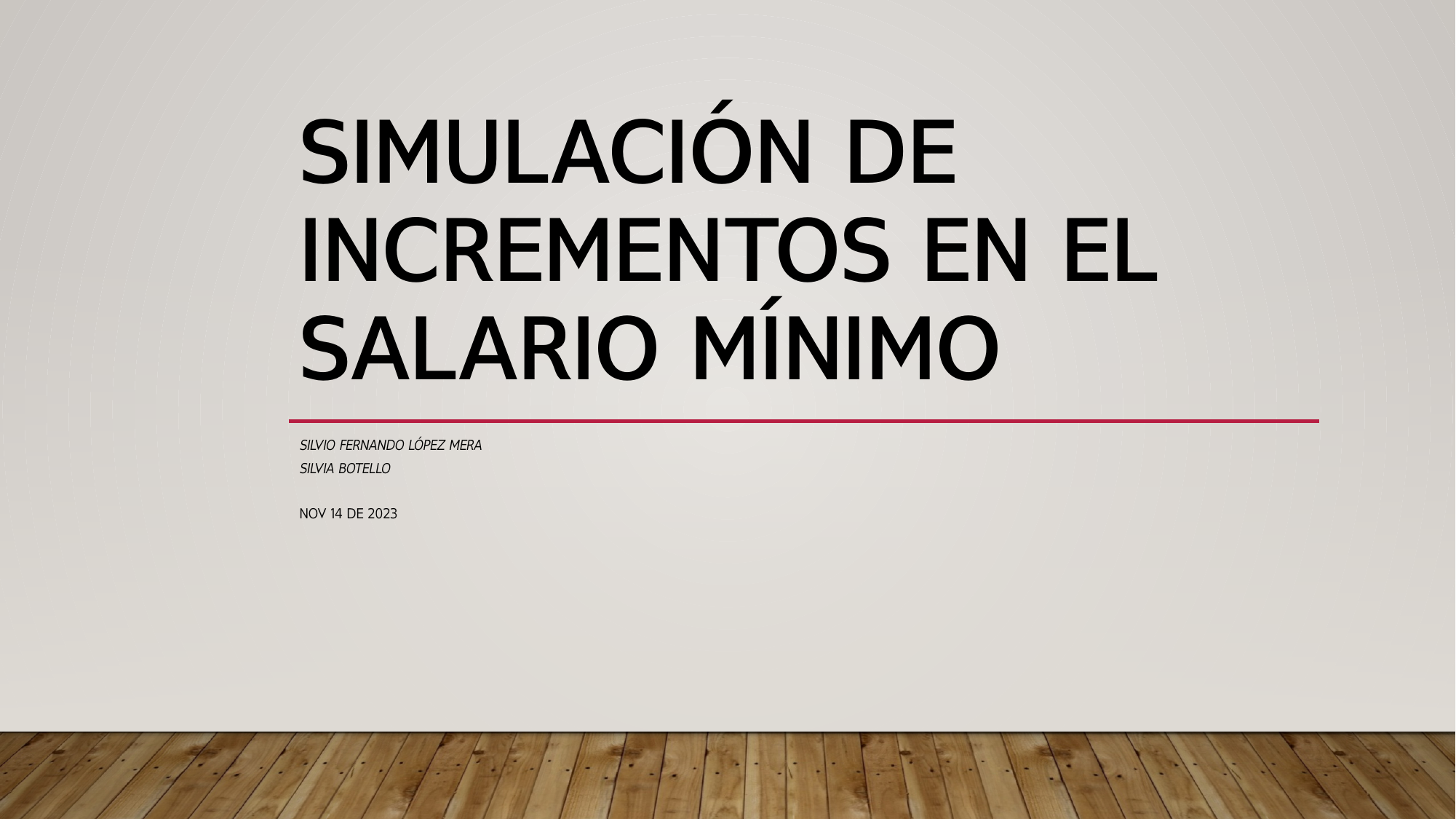

# Simulación de incrementos en el salario mínimo
Silvio Fernando López Mera
Silvia Botello

Nov 14 de 2023